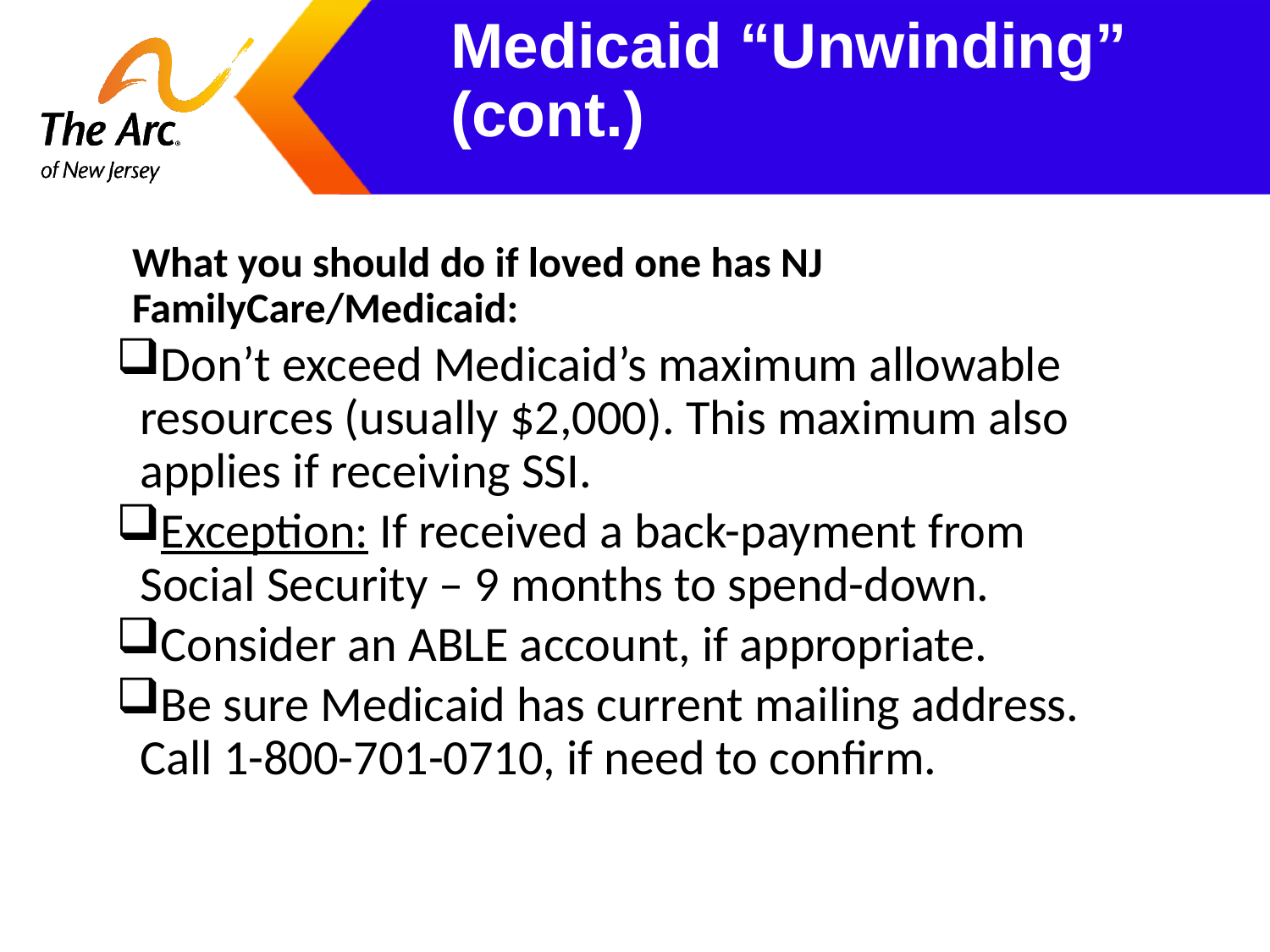

# Medicaid “Unwinding” (cont.)
What you should do if loved one has NJ FamilyCare/Medicaid:
Don’t exceed Medicaid’s maximum allowable resources (usually $2,000). This maximum also applies if receiving SSI.
Exception: If received a back-payment from Social Security – 9 months to spend-down.
Consider an ABLE account, if appropriate.
Be sure Medicaid has current mailing address.  Call 1-800-701-0710, if need to confirm.